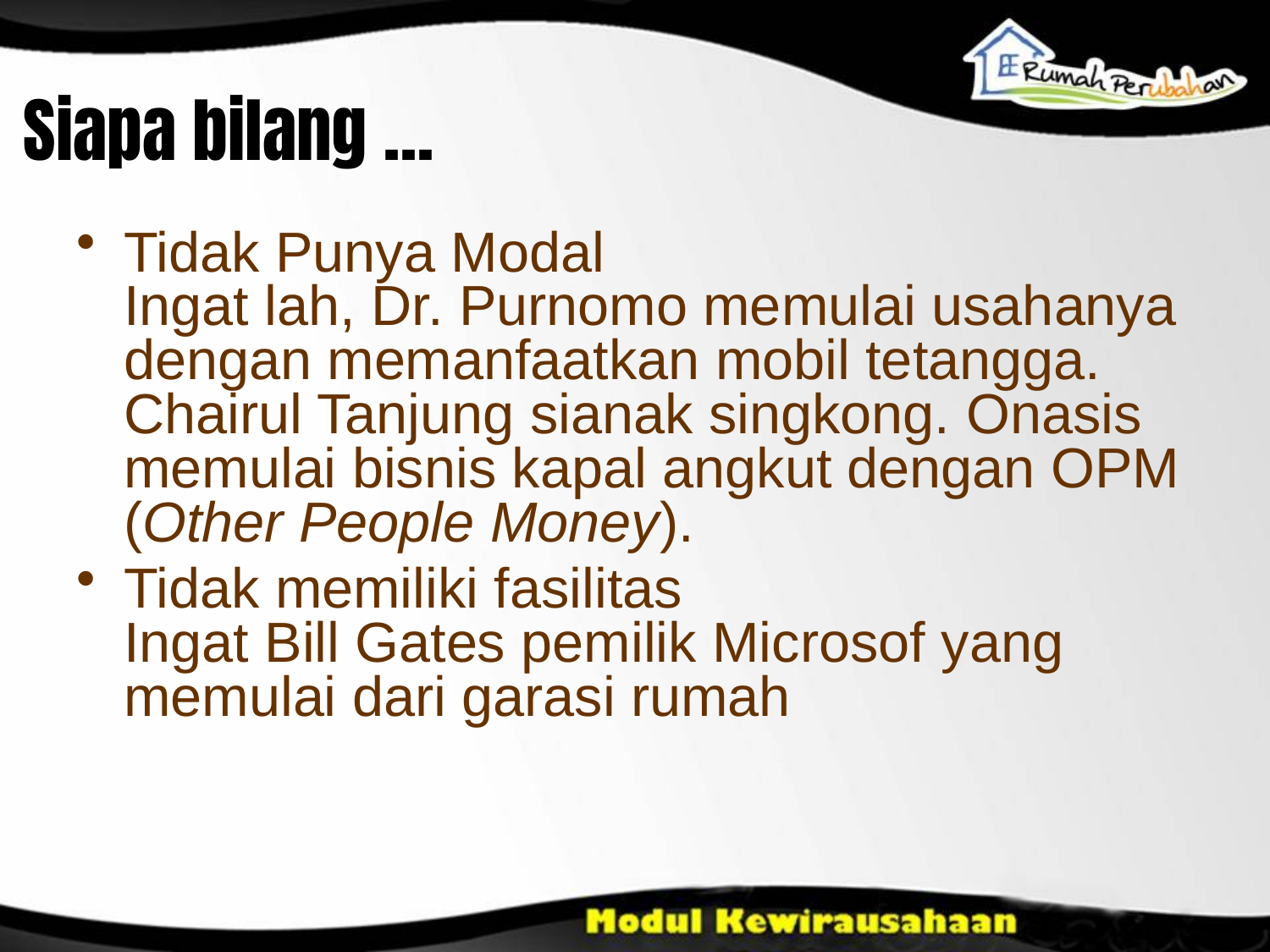

# Siapa bilang …
Tidak Punya Modal				      Ingat lah, Dr. Purnomo memulai usahanya dengan memanfaatkan mobil tetangga. Chairul Tanjung sianak singkong. Onasis memulai bisnis kapal angkut dengan OPM (Other People Money).
Tidak memiliki fasilitas			           Ingat Bill Gates pemilik Microsof yang memulai dari garasi rumah